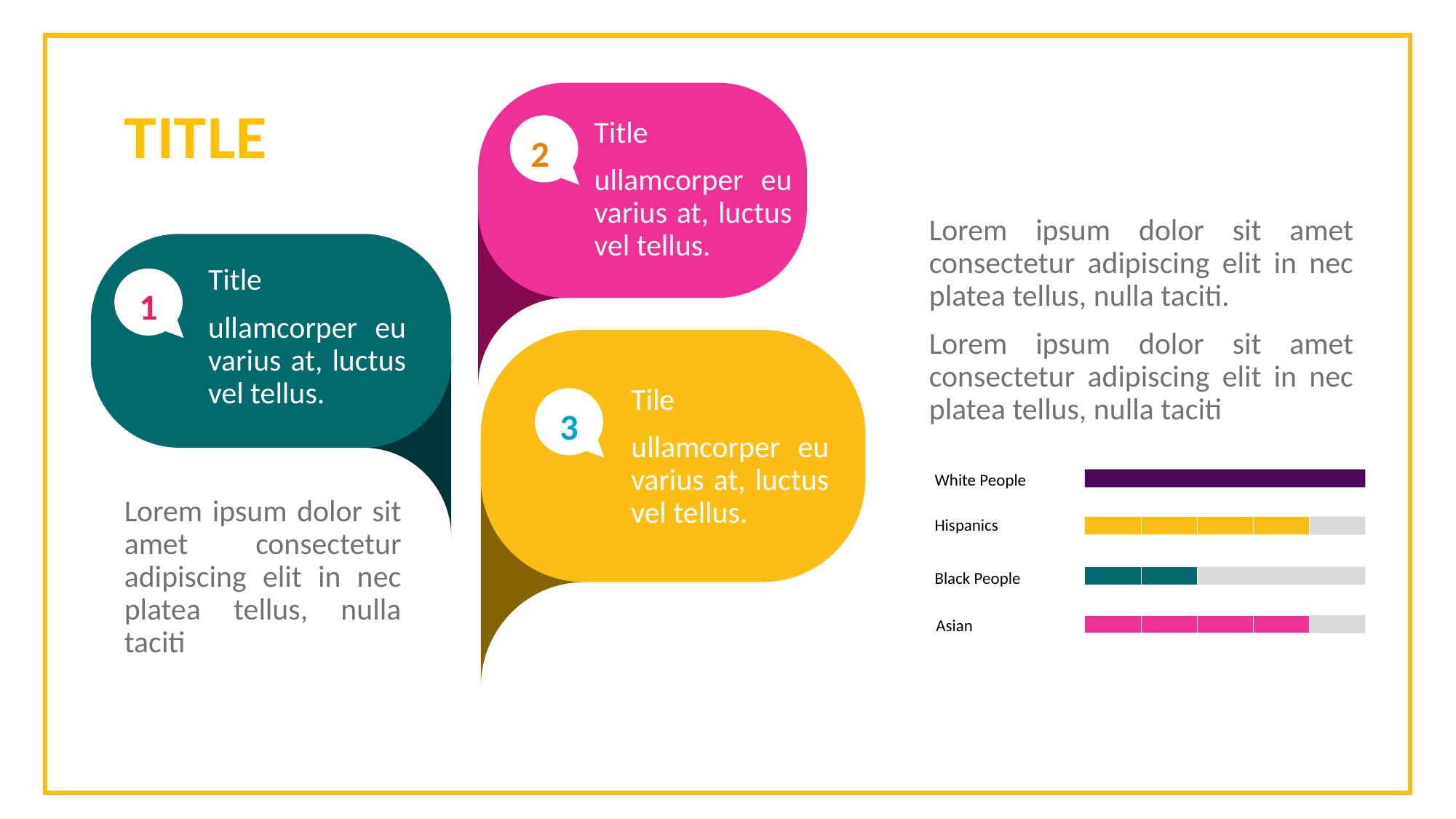

TITLE
Title
ullamcorper eu varius at, luctus vel tellus.

2

Lorem ipsum dolor sit amet consectetur adipiscing elit in nec platea tellus, nulla taciti.
Lorem ipsum dolor sit amet consectetur adipiscing elit in nec platea tellus, nulla taciti

Title
ullamcorper eu varius at, luctus vel tellus.

1

Tile
ullamcorper eu varius at, luctus vel tellus.

3

White People

Lorem ipsum dolor sit amet consectetur adipiscing elit in nec platea tellus, nulla taciti

Hispanics

Black People

Asian